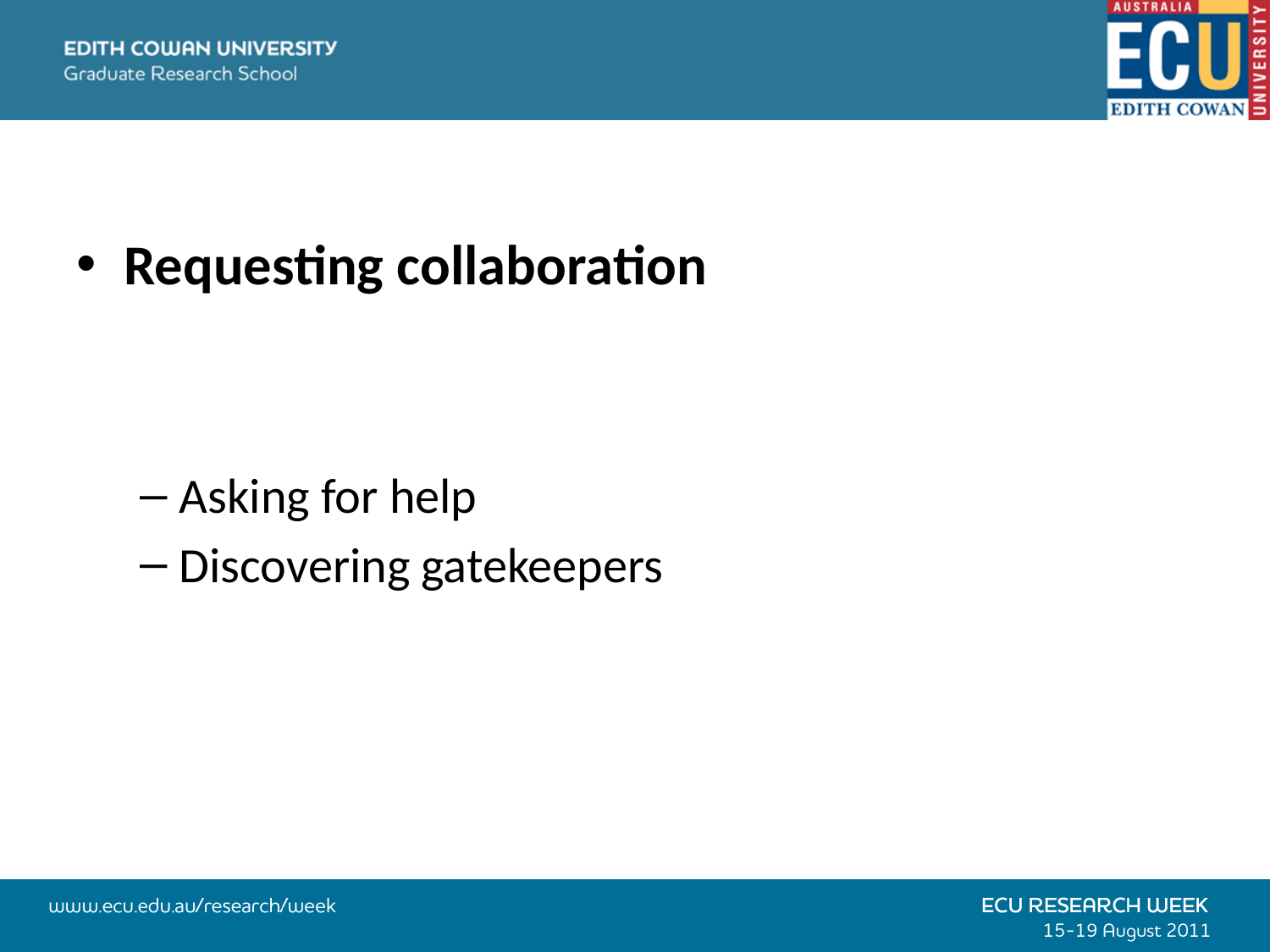

Requesting collaboration

Asking for help
Discovering gatekeepers